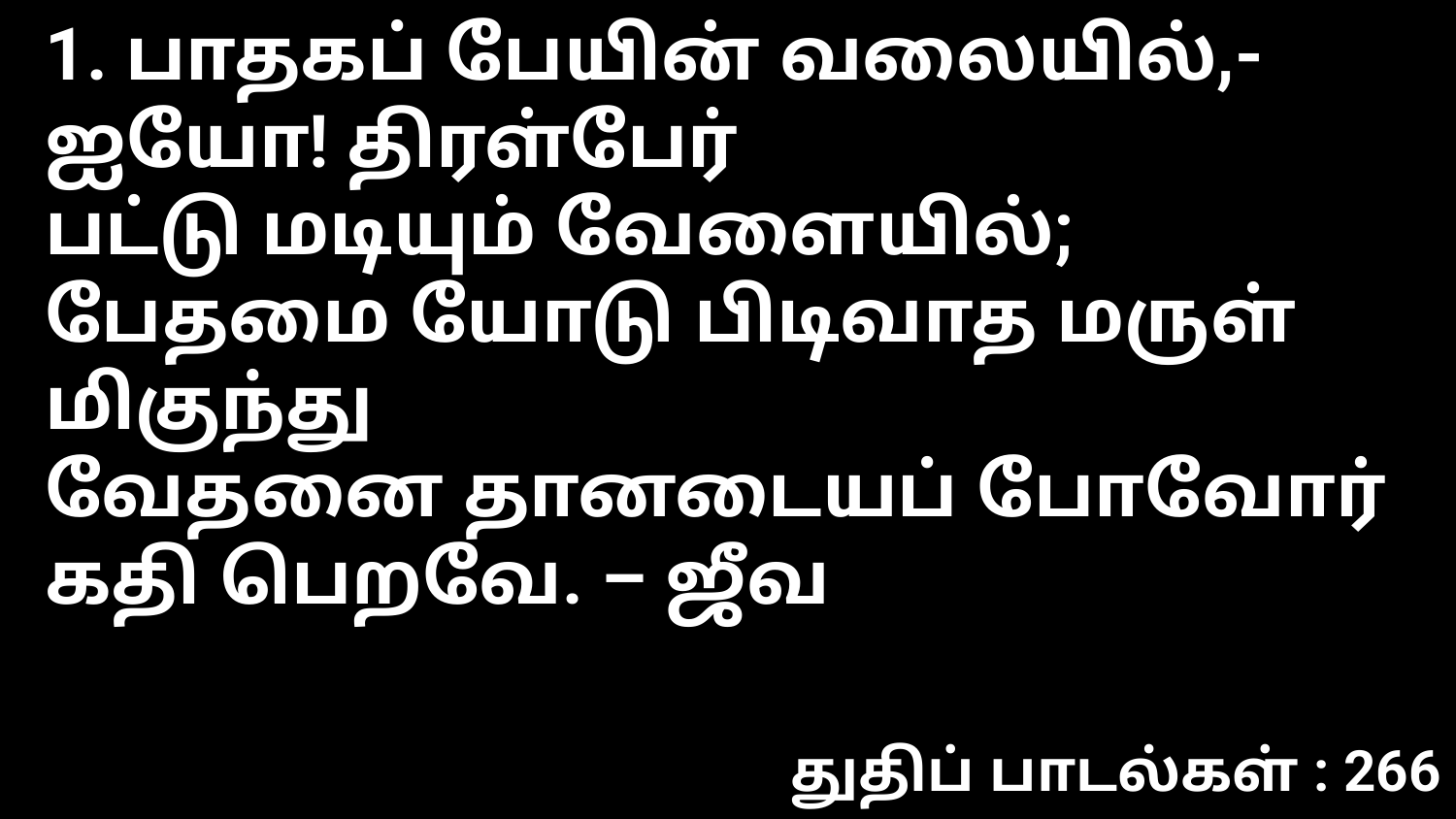

1. பாதகப் பேயின் வலையில்,-ஐயோ! திரள்பேர்
பட்டு மடியும் வேளையில்;
பேதமை யோடு பிடிவாத மருள் மிகுந்து
வேதனை தானடையப் போவோர் கதி பெறவே. – ஜீவ

துதிப் பாடல்கள் : 266